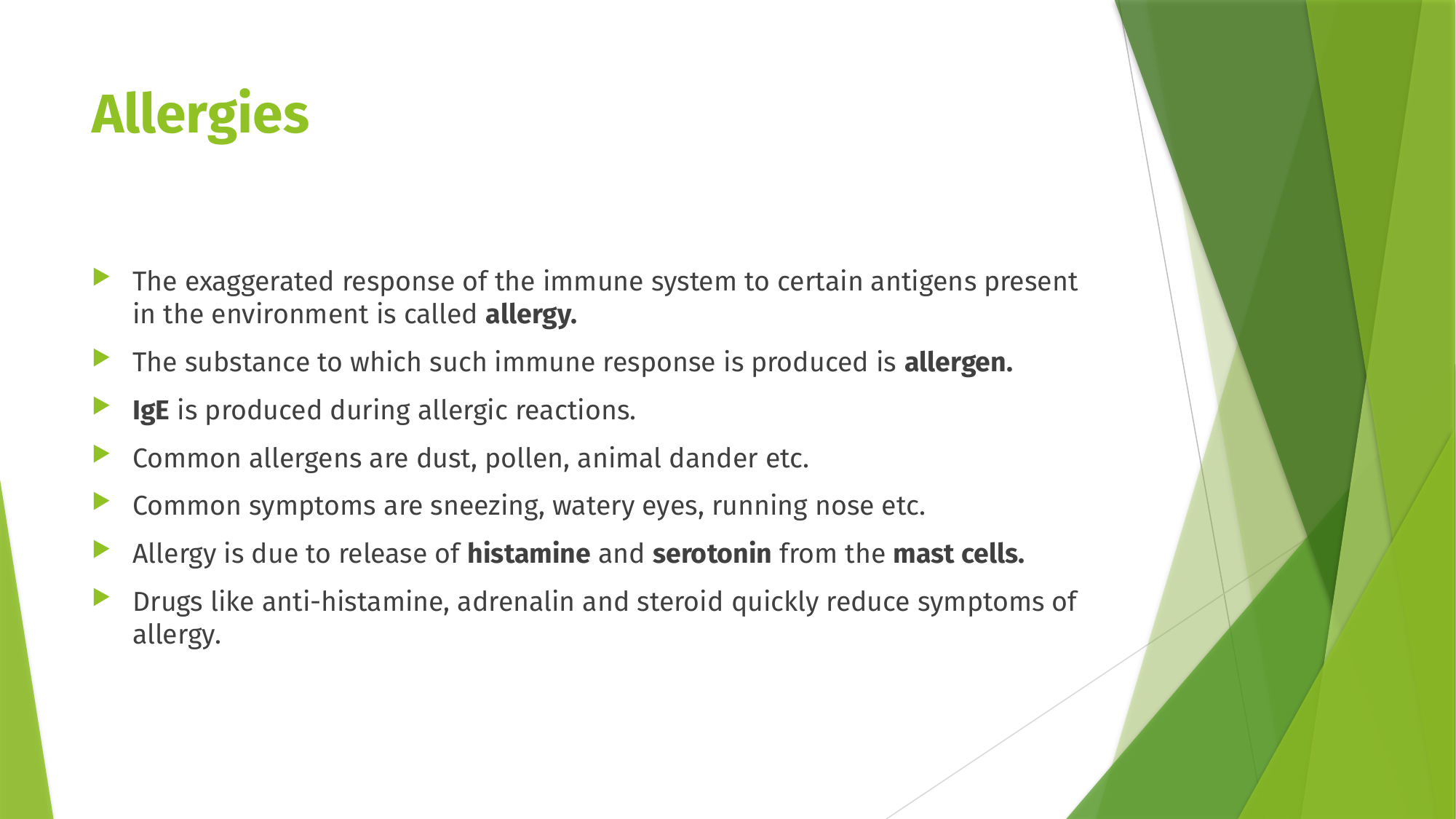

# Allergies
The exaggerated response of the immune system to certain antigens present in the environment is called allergy.
The substance to which such immune response is produced is allergen.
IgE is produced during allergic reactions.
Common allergens are dust, pollen, animal dander etc.
Common symptoms are sneezing, watery eyes, running nose etc.
Allergy is due to release of histamine and serotonin from the mast cells.
Drugs like anti-histamine, adrenalin and steroid quickly reduce symptoms of allergy.